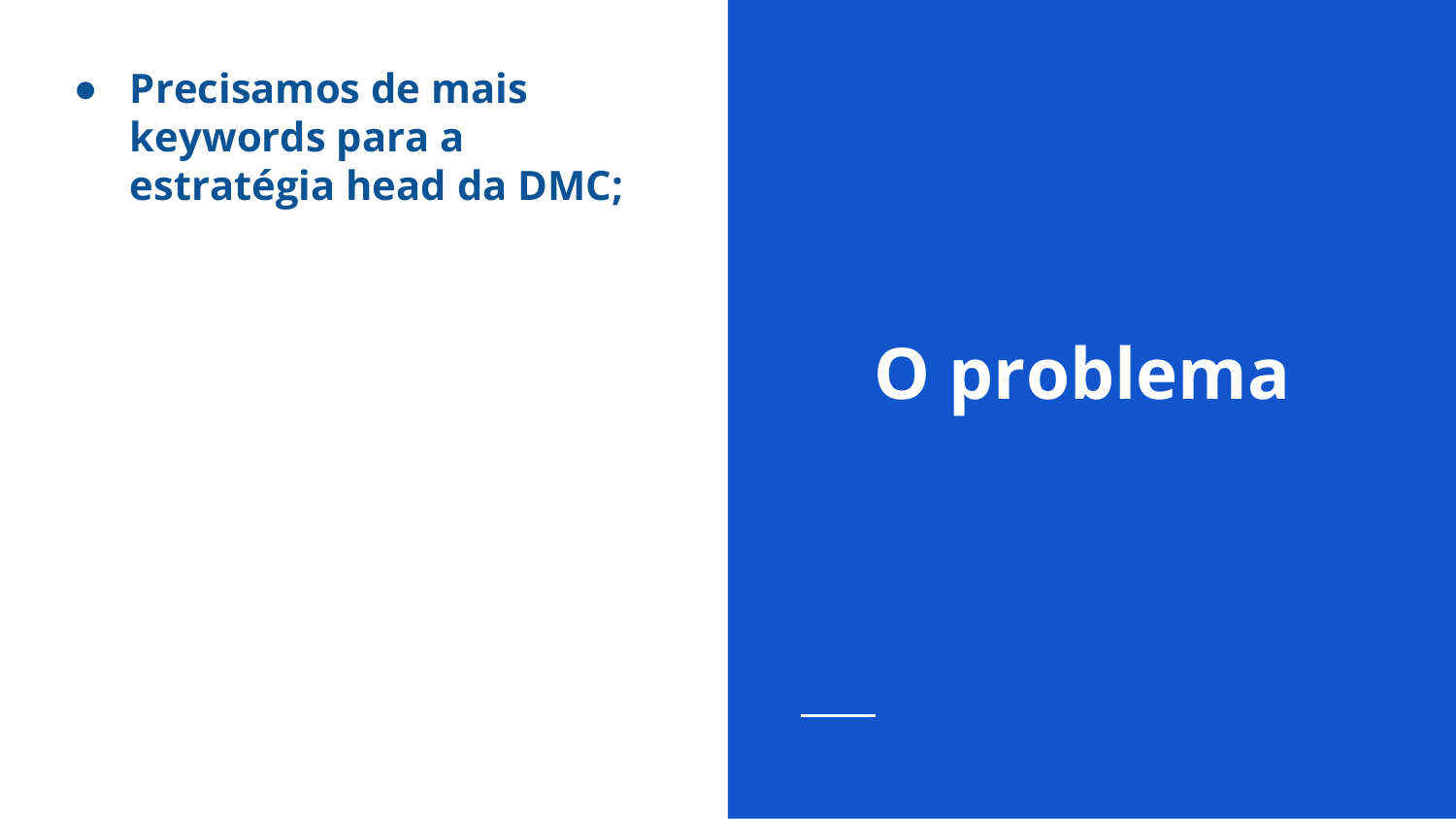

Precisamos de mais keywords para a estratégia head da DMC;

# O problema